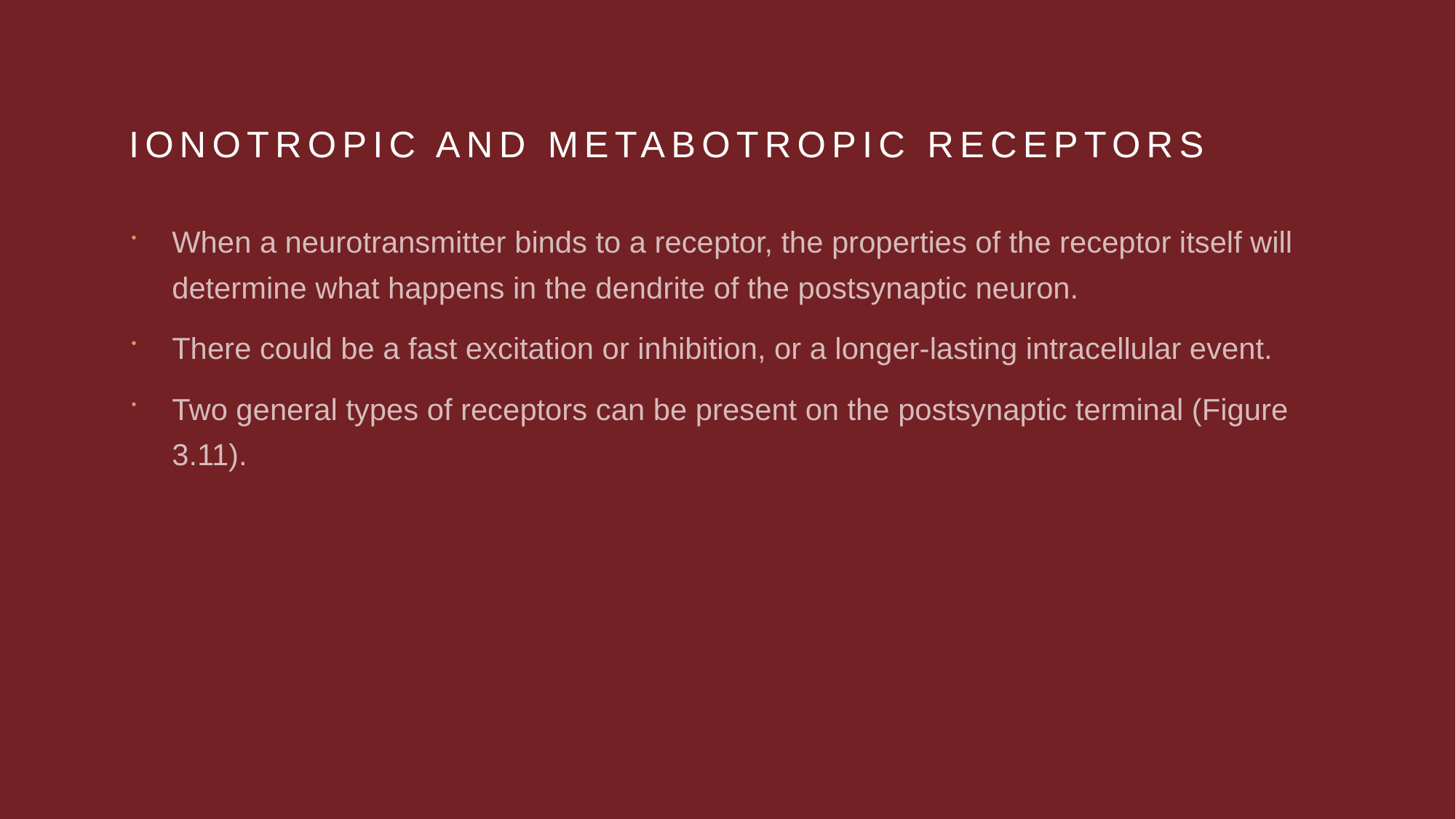

# Ionotropic and Metabotropic Receptors
When a neurotransmitter binds to a receptor, the properties of the receptor itself will determine what happens in the dendrite of the postsynaptic neuron.
There could be a fast excitation or inhibition, or a longer-lasting intracellular event.
Two general types of receptors can be present on the postsynaptic terminal (Figure 3.11).